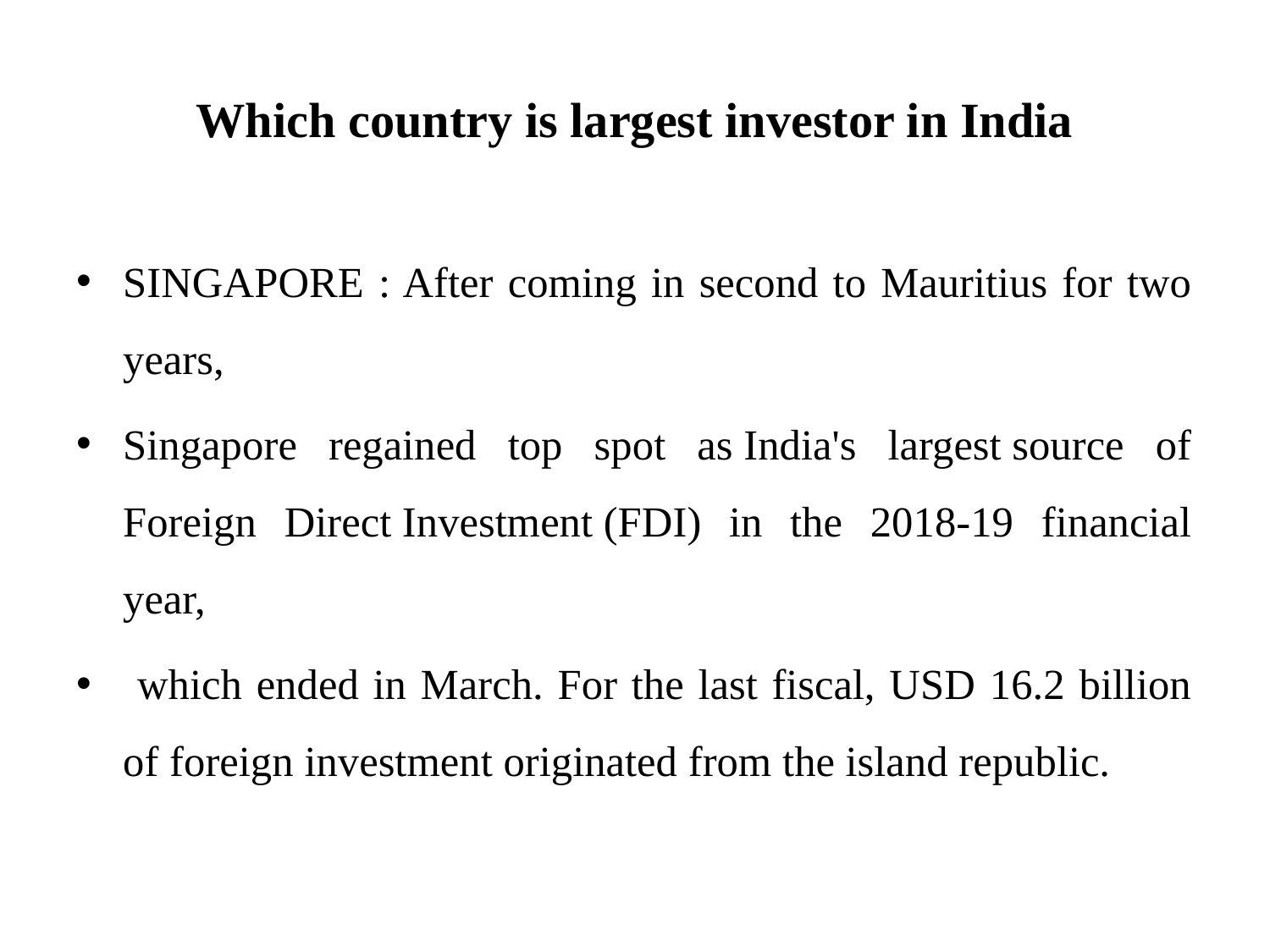

# Which country is largest investor in India
SINGAPORE : After coming in second to Mauritius for two years,
Singapore regained top spot as India's largest source of Foreign Direct Investment (FDI) in the 2018-19 financial year,
 which ended in March. For the last fiscal, USD 16.2 billion of foreign investment originated from the island republic.